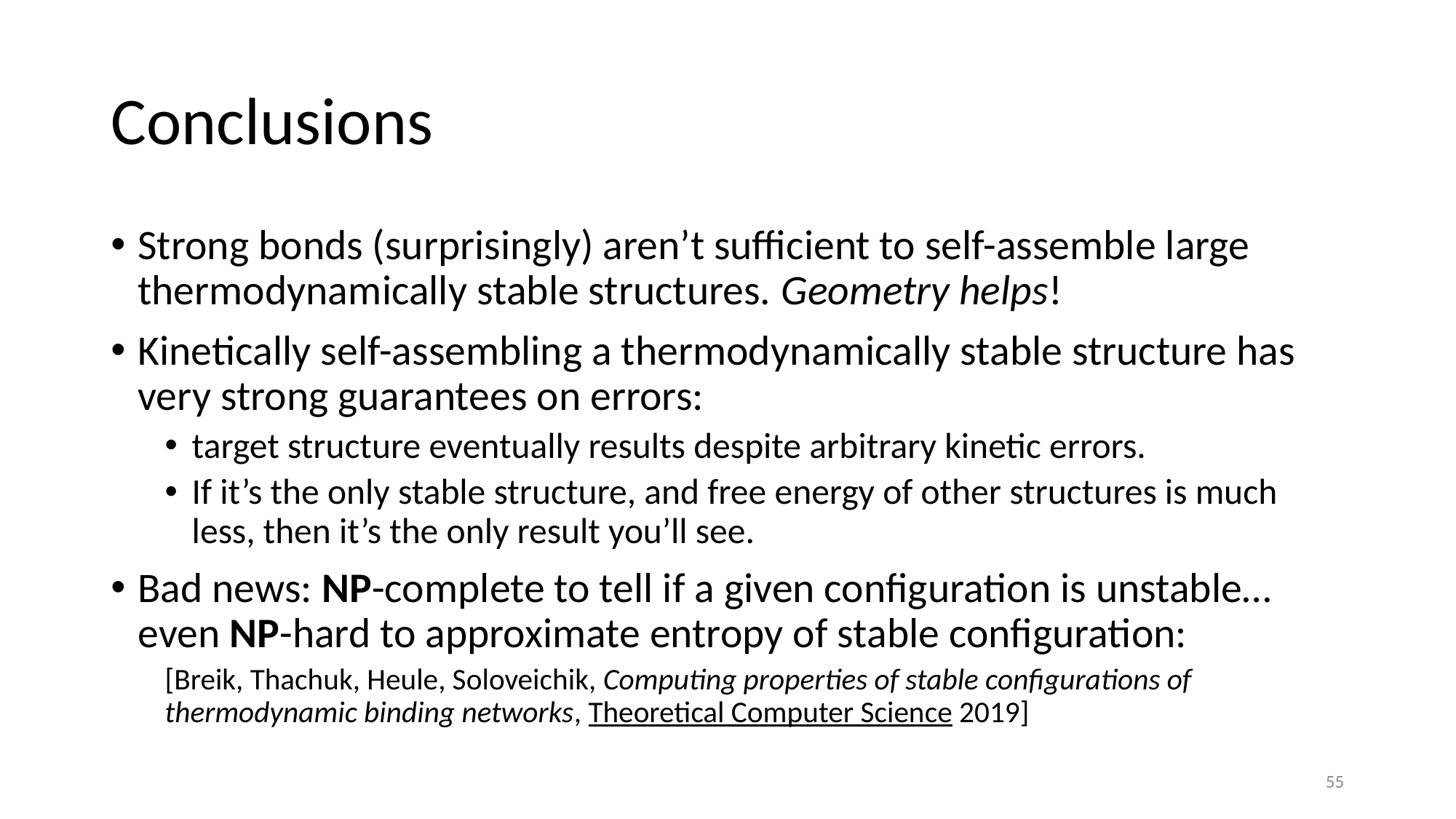

# Conclusions
Strong bonds (surprisingly) aren’t sufficient to self-assemble large thermodynamically stable structures. Geometry helps!
Kinetically self-assembling a thermodynamically stable structure has very strong guarantees on errors:
target structure eventually results despite arbitrary kinetic errors.
If it’s the only stable structure, and free energy of other structures is much less, then it’s the only result you’ll see.
Bad news: NP-complete to tell if a given configuration is unstable… even NP-hard to approximate entropy of stable configuration:
[Breik, Thachuk, Heule, Soloveichik, Computing properties of stable configurations of thermodynamic binding networks, Theoretical Computer Science 2019]
55